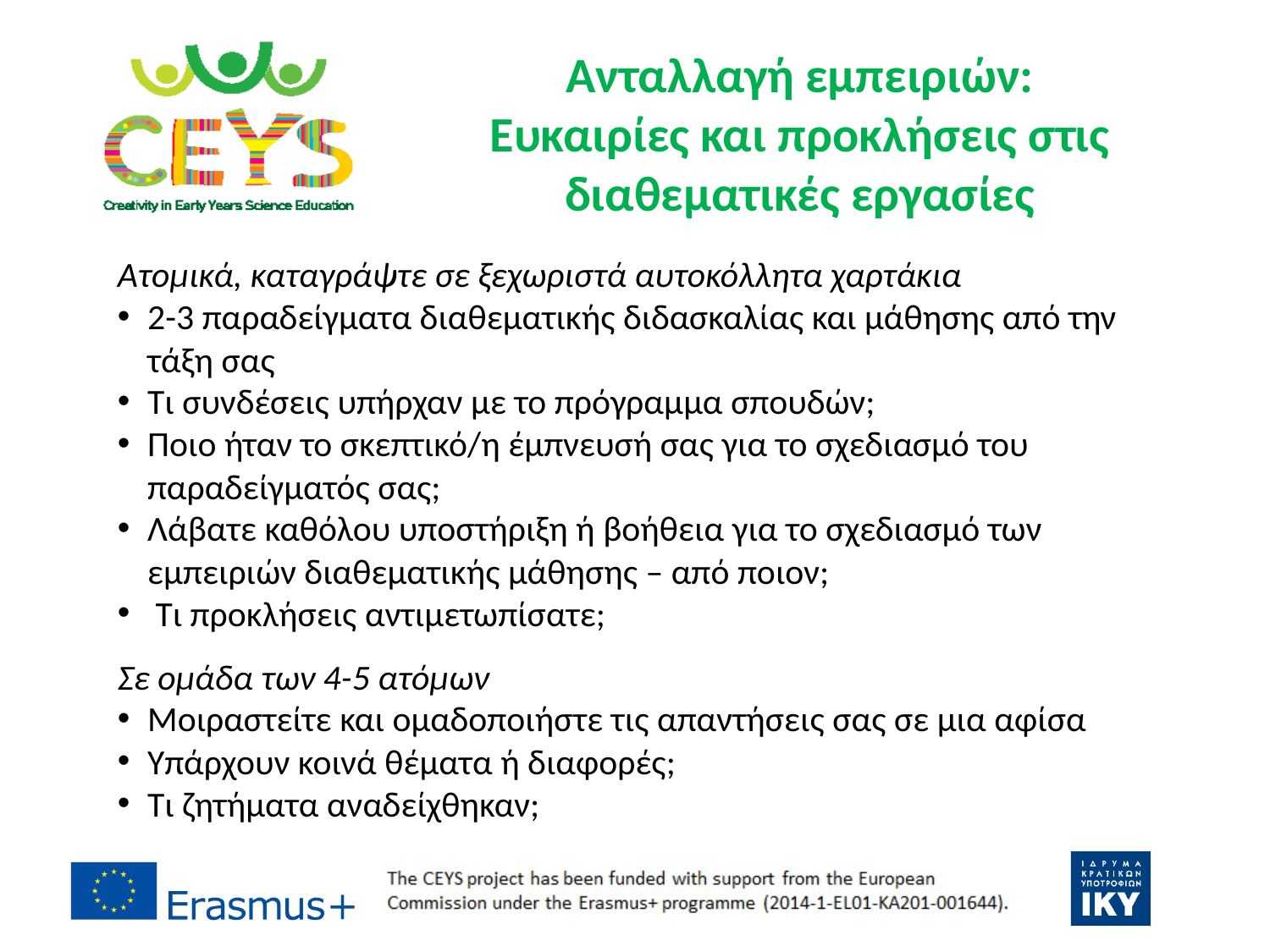

# Ανταλλαγή εμπειριών: Ευκαιρίες και προκλήσεις στις διαθεματικές εργασίες
Ατομικά, καταγράψτε σε ξεχωριστά αυτοκόλλητα χαρτάκια
2-3 παραδείγματα διαθεματικής διδασκαλίας και μάθησης από την τάξη σας
Τι συνδέσεις υπήρχαν με το πρόγραμμα σπουδών;
Ποιο ήταν το σκεπτικό/η έμπνευσή σας για το σχεδιασμό του παραδείγματός σας;
Λάβατε καθόλου υποστήριξη ή βοήθεια για το σχεδιασμό των εμπειριών διαθεματικής μάθησης – από ποιον;
 Τι προκλήσεις αντιμετωπίσατε;

Σε ομάδα των 4-5 ατόμων
Μοιραστείτε και ομαδοποιήστε τις απαντήσεις σας σε μια αφίσα
Υπάρχουν κοινά θέματα ή διαφορές;
Τι ζητήματα αναδείχθηκαν;